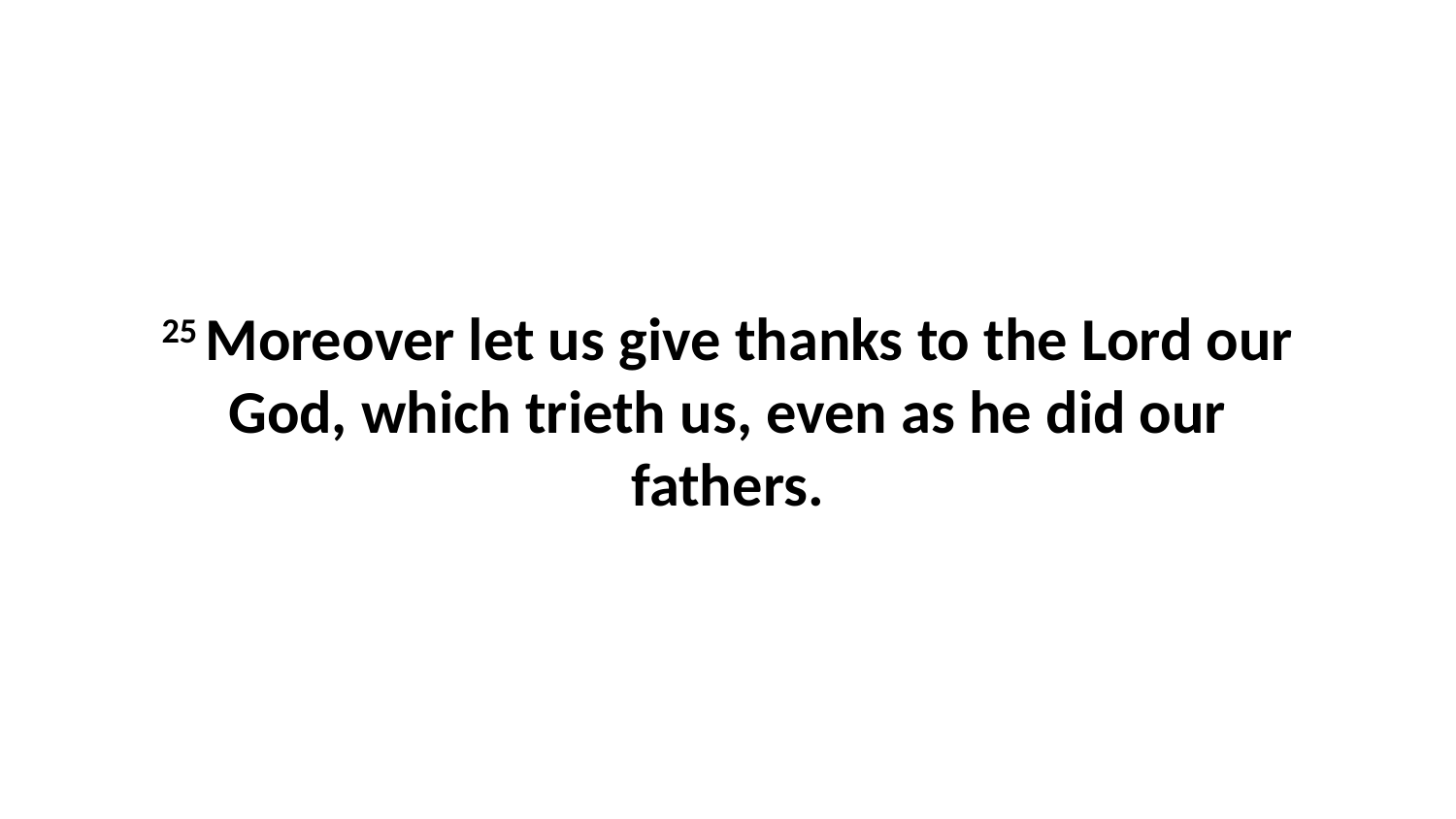

25 Moreover let us give thanks to the Lord our God, which trieth us, even as he did our fathers.